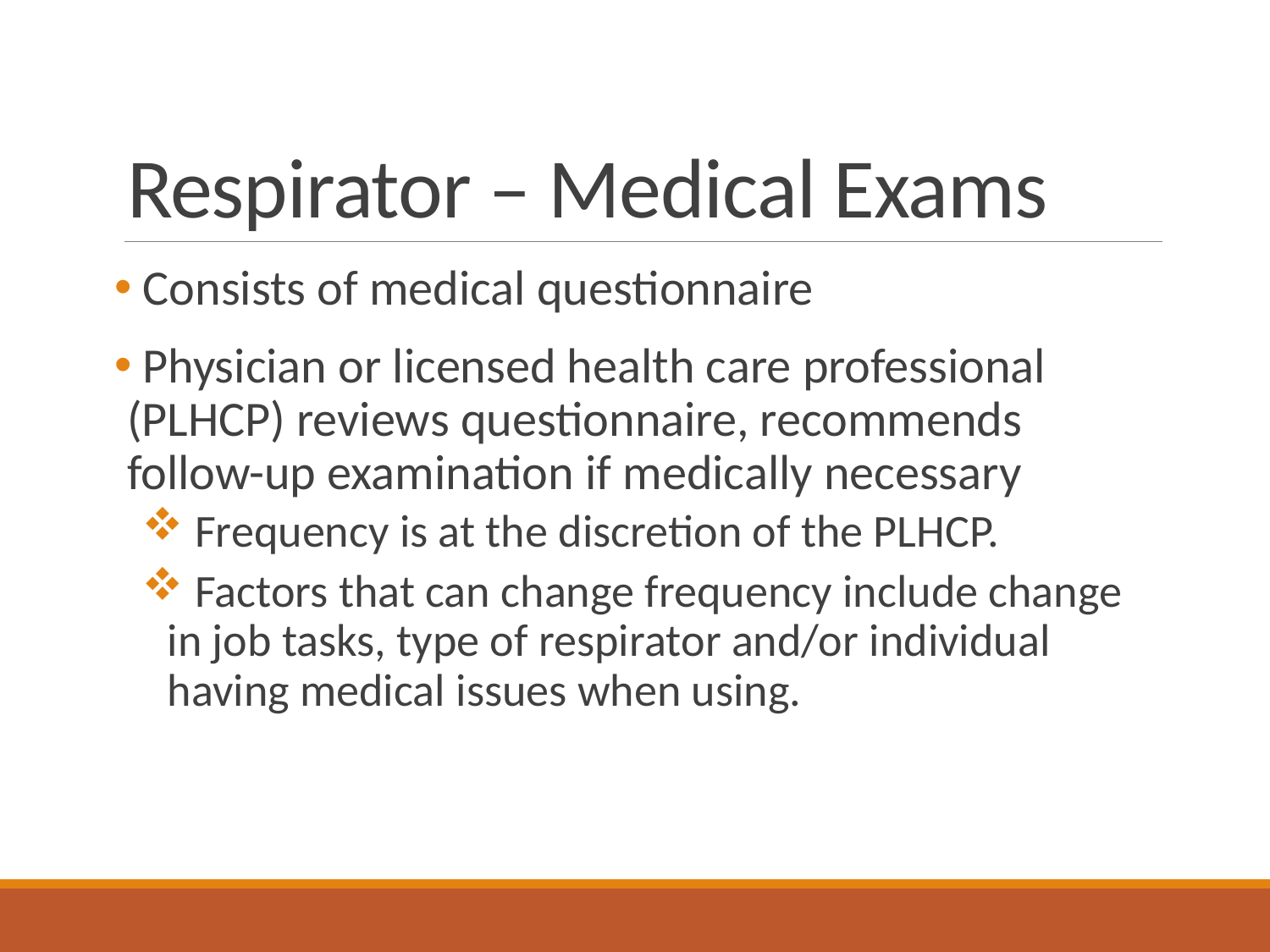

# Respirator – Medical Exams
 Consists of medical questionnaire
 Physician or licensed health care professional (PLHCP) reviews questionnaire, recommends follow-up examination if medically necessary
 Frequency is at the discretion of the PLHCP.
 Factors that can change frequency include change in job tasks, type of respirator and/or individual having medical issues when using.